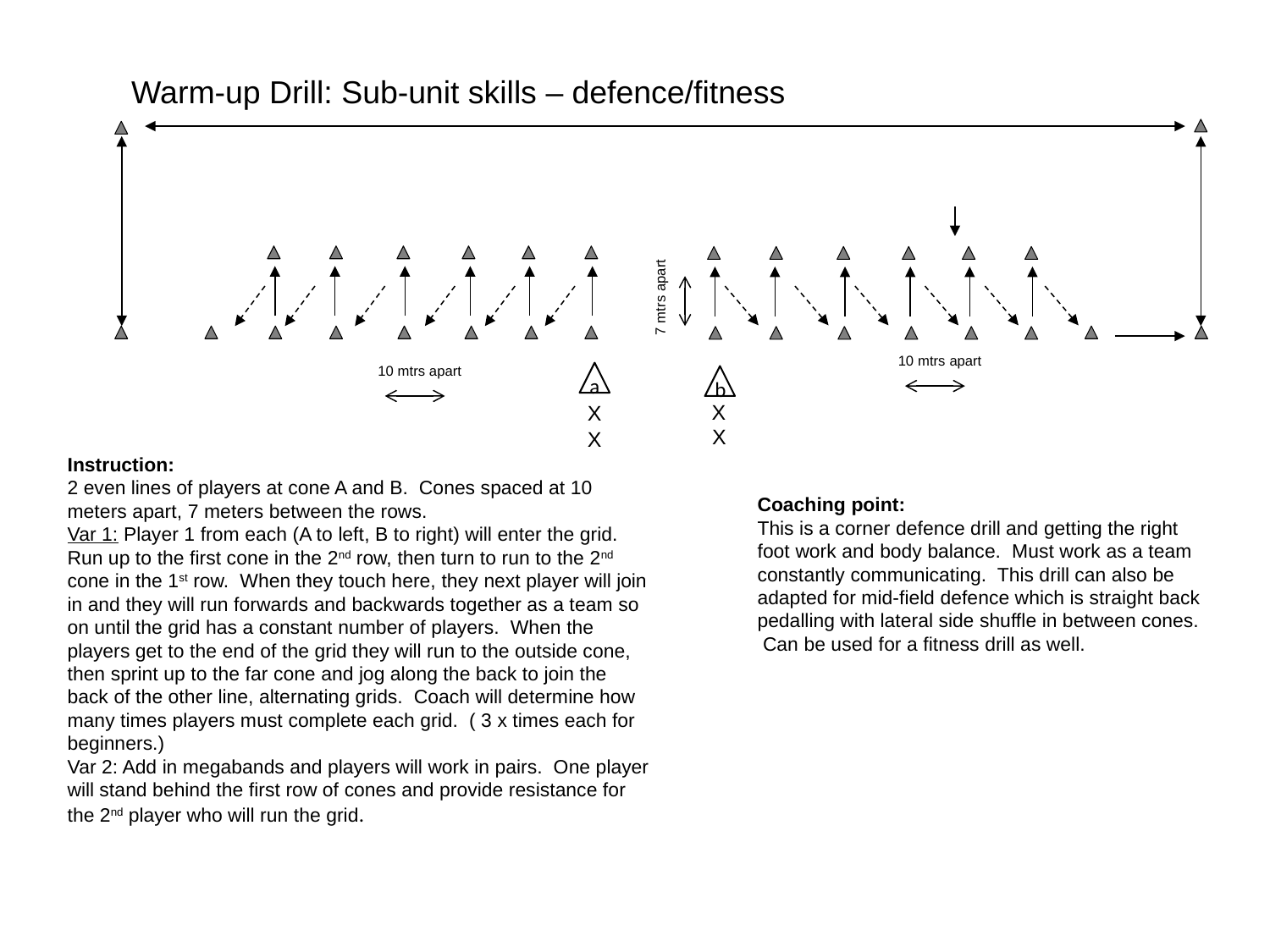

Warm-up Drill: Sub-unit skills – defence/fitness

7 mtrs apart

10 mtrs apart
10 mtrs apart
a
b
X
X
X
X
Instruction:
2 even lines of players at cone A and B.  Cones spaced at 10 meters apart, 7 meters between the rows.
Var 1: Player 1 from each (A to left, B to right) will enter the grid.  Run up to the first cone in the 2nd row, then turn to run to the 2nd cone in the 1st row.  When they touch here, they next player will join in and they will run forwards and backwards together as a team so on until the grid has a constant number of players.  When the players get to the end of the grid they will run to the outside cone, then sprint up to the far cone and jog along the back to join the back of the other line, alternating grids.  Coach will determine how many times players must complete each grid.  ( 3 x times each for beginners.)
Var 2: Add in megabands and players will work in pairs.  One player will stand behind the first row of cones and provide resistance for the 2nd player who will run the grid.
Coaching point:
This is a corner defence drill and getting the right foot work and body balance.  Must work as a team constantly communicating.  This drill can also be adapted for mid-field defence which is straight back pedalling with lateral side shuffle in between cones.  Can be used for a fitness drill as well.